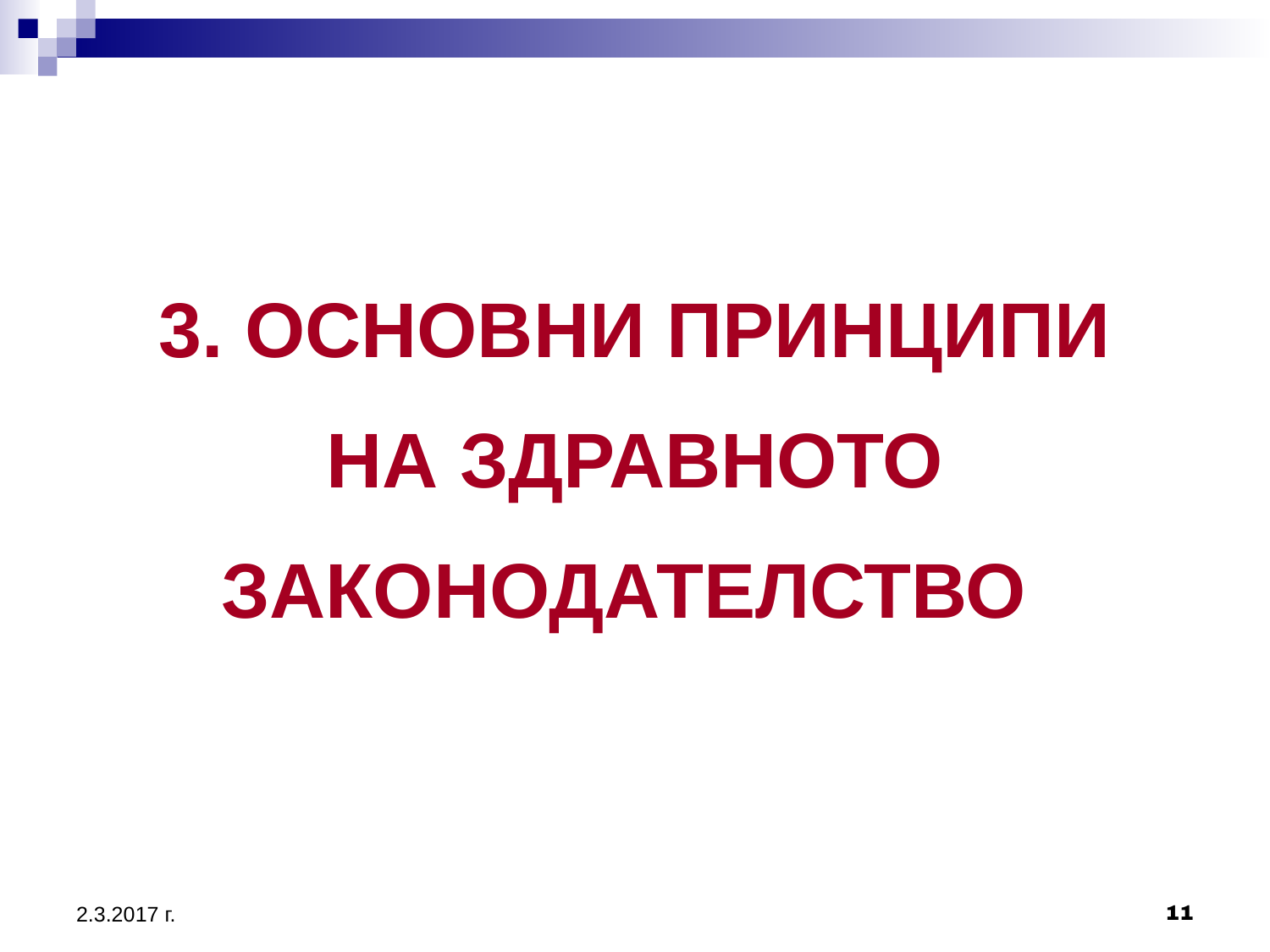

# 3. ОСНОВНИ ПРИНЦИПИ НА ЗДРАВНОТО ЗАКОНОДАТЕЛСТВО
2.3.2017 г.
11